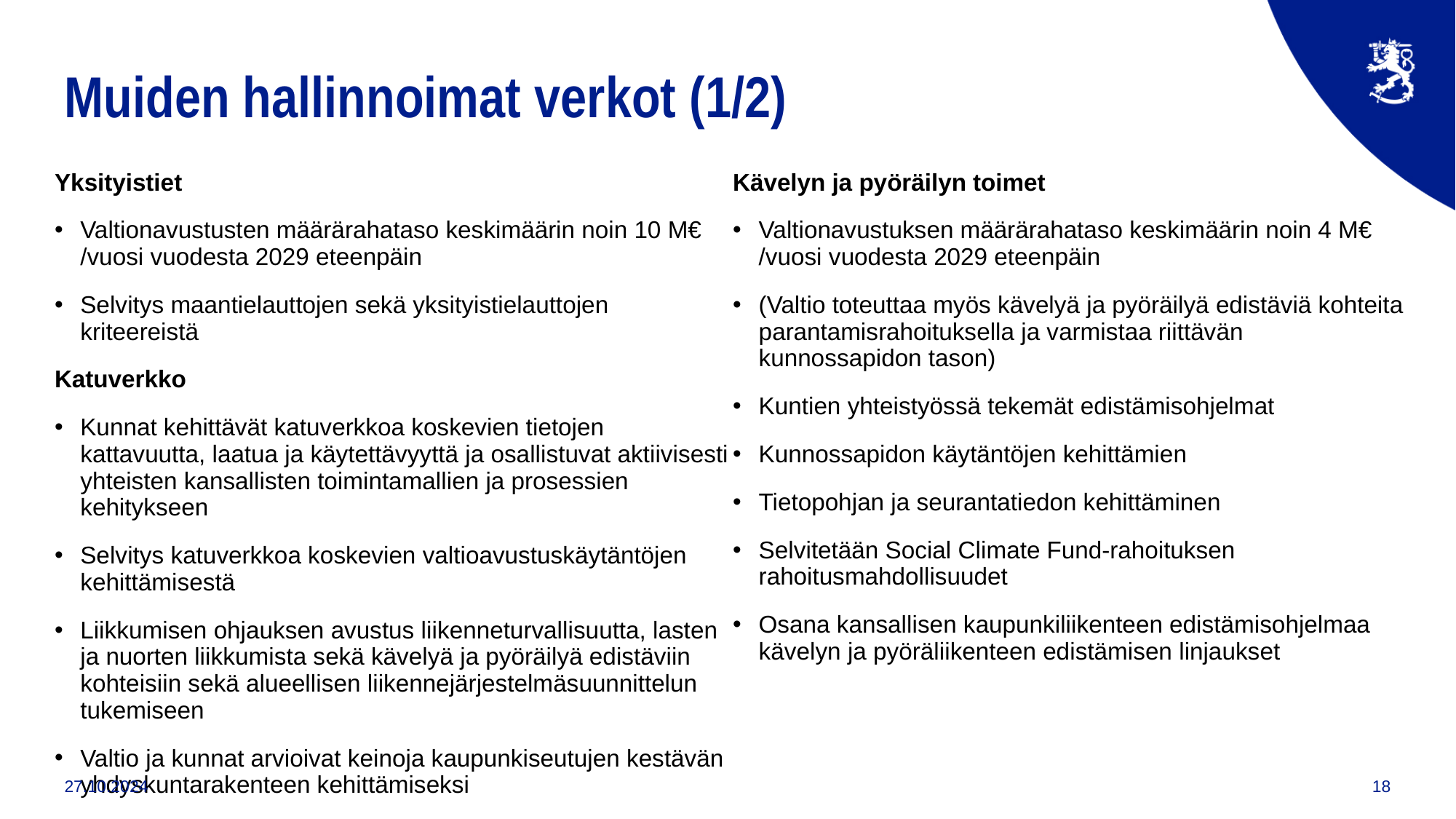

# Muiden hallinnoimat verkot (1/2)
Yksityistiet
Valtionavustusten määrärahataso keskimäärin noin 10 M€ /vuosi vuodesta 2029 eteenpäin
Selvitys maantielauttojen sekä yksityistielauttojen kriteereistä
Katuverkko
Kunnat kehittävät katuverkkoa koskevien tietojen kattavuutta, laatua ja käytettävyyttä ja osallistuvat aktiivisesti yhteisten kansallisten toimintamallien ja prosessien kehitykseen
Selvitys katuverkkoa koskevien valtioavustuskäytäntöjen kehittämisestä
Liikkumisen ohjauksen avustus liikenneturvallisuutta, lasten ja nuorten liikkumista sekä kävelyä ja pyöräilyä edistäviin kohteisiin sekä alueellisen liikennejärjestelmäsuunnittelun tukemiseen
Valtio ja kunnat arvioivat keinoja kaupunkiseutujen kestävän yhdyskuntarakenteen kehittämiseksi
Kävelyn ja pyöräilyn toimet
Valtionavustuksen määrärahataso keskimäärin noin 4 M€ /vuosi vuodesta 2029 eteenpäin
(Valtio toteuttaa myös kävelyä ja pyöräilyä edistäviä kohteita parantamisrahoituksella ja varmistaa riittävän kunnossapidon tason)
Kuntien yhteistyössä tekemät edistämisohjelmat
Kunnossapidon käytäntöjen kehittämien
Tietopohjan ja seurantatiedon kehittäminen
Selvitetään Social Climate Fund-rahoituksen rahoitusmahdollisuudet
Osana kansallisen kaupunkiliikenteen edistämisohjelmaa kävelyn ja pyöräliikenteen edistämisen linjaukset

27.10.2024
18